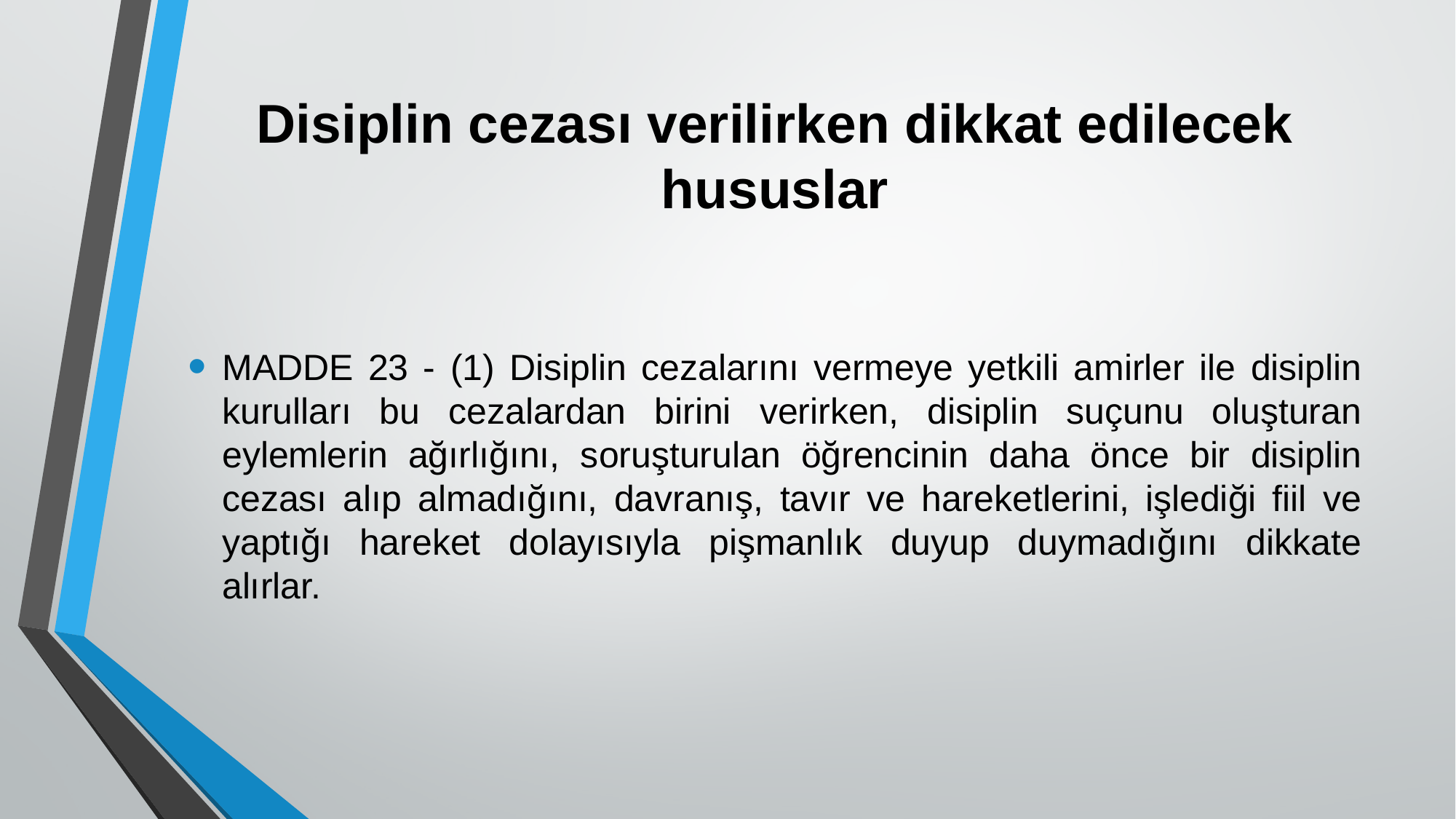

# Disiplin cezası verilirken dikkat edilecek hususlar
MADDE 23 - (1) Disiplin cezalarını vermeye yetkili amirler ile disiplin kurulları bu cezalardan birini verirken, disiplin suçunu oluşturan eylemlerin ağırlığını, soruşturulan öğrencinin daha önce bir disiplin cezası alıp almadığını, davranış, tavır ve hareketlerini, işlediği fiil ve yaptığı hareket dolayısıyla pişmanlık duyup duymadığını dikkate alırlar.